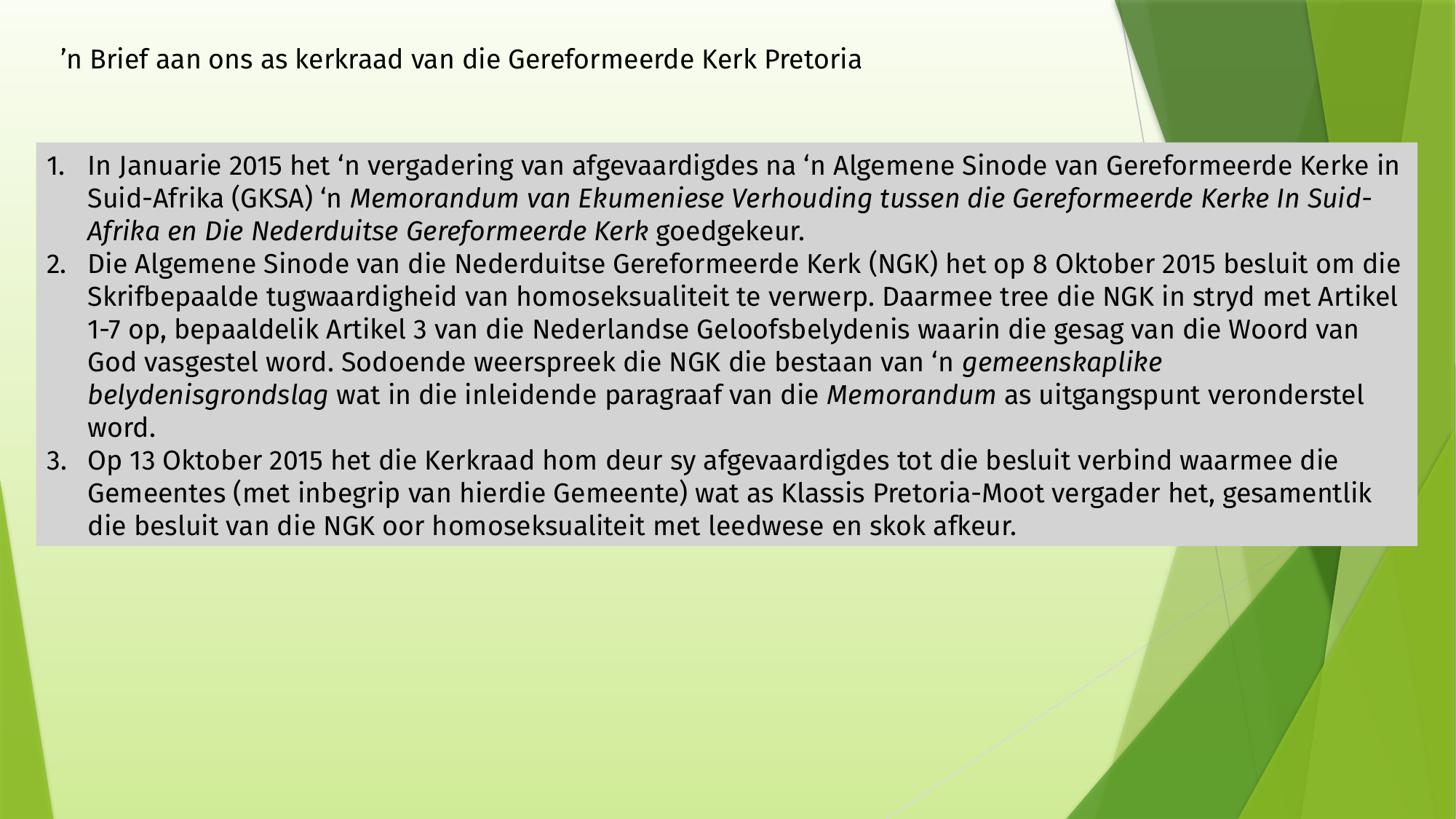

’n Brief aan ons as kerkraad van die Gereformeerde Kerk Pretoria
In Januarie 2015 het ‘n vergadering van afgevaardigdes na ‘n Algemene Sinode van Gereformeerde Kerke in Suid-Afrika (GKSA) ‘n Memorandum van Ekumeniese Verhouding tussen die Gereformeerde Kerke In Suid-Afrika en Die Nederduitse Gereformeerde Kerk goedgekeur.
Die Algemene Sinode van die Nederduitse Gereformeerde Kerk (NGK) het op 8 Oktober 2015 besluit om die Skrifbepaalde tugwaardigheid van homoseksualiteit te verwerp. Daarmee tree die NGK in stryd met Artikel 1-7 op, bepaaldelik Artikel 3 van die Nederlandse Geloofsbelydenis waarin die gesag van die Woord van God vasgestel word. Sodoende weerspreek die NGK die bestaan van ‘n gemeenskaplike belydenisgrondslag wat in die inleidende paragraaf van die Memorandum as uitgangspunt veronderstel word.
Op 13 Oktober 2015 het die Kerkraad hom deur sy afgevaardigdes tot die besluit verbind waarmee die Gemeentes (met inbegrip van hierdie Gemeente) wat as Klassis Pretoria-Moot vergader het, gesamentlik die besluit van die NGK oor homoseksualiteit met leedwese en skok afkeur.